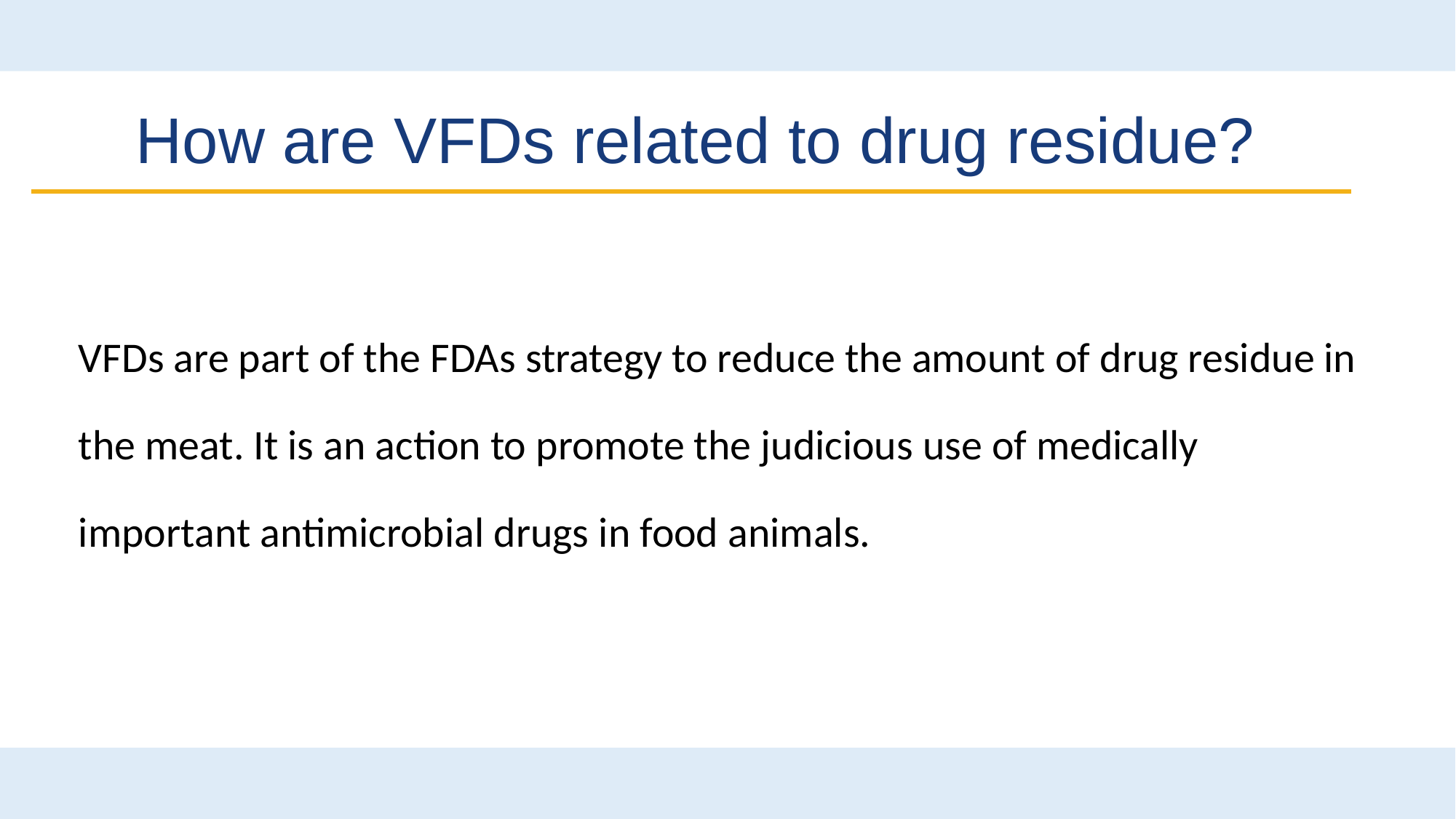

# How are VFDs related to drug residue?
VFDs are part of the FDAs strategy to reduce the amount of drug residue in the meat. It is an action to promote the judicious use of medically important antimicrobial drugs in food animals.